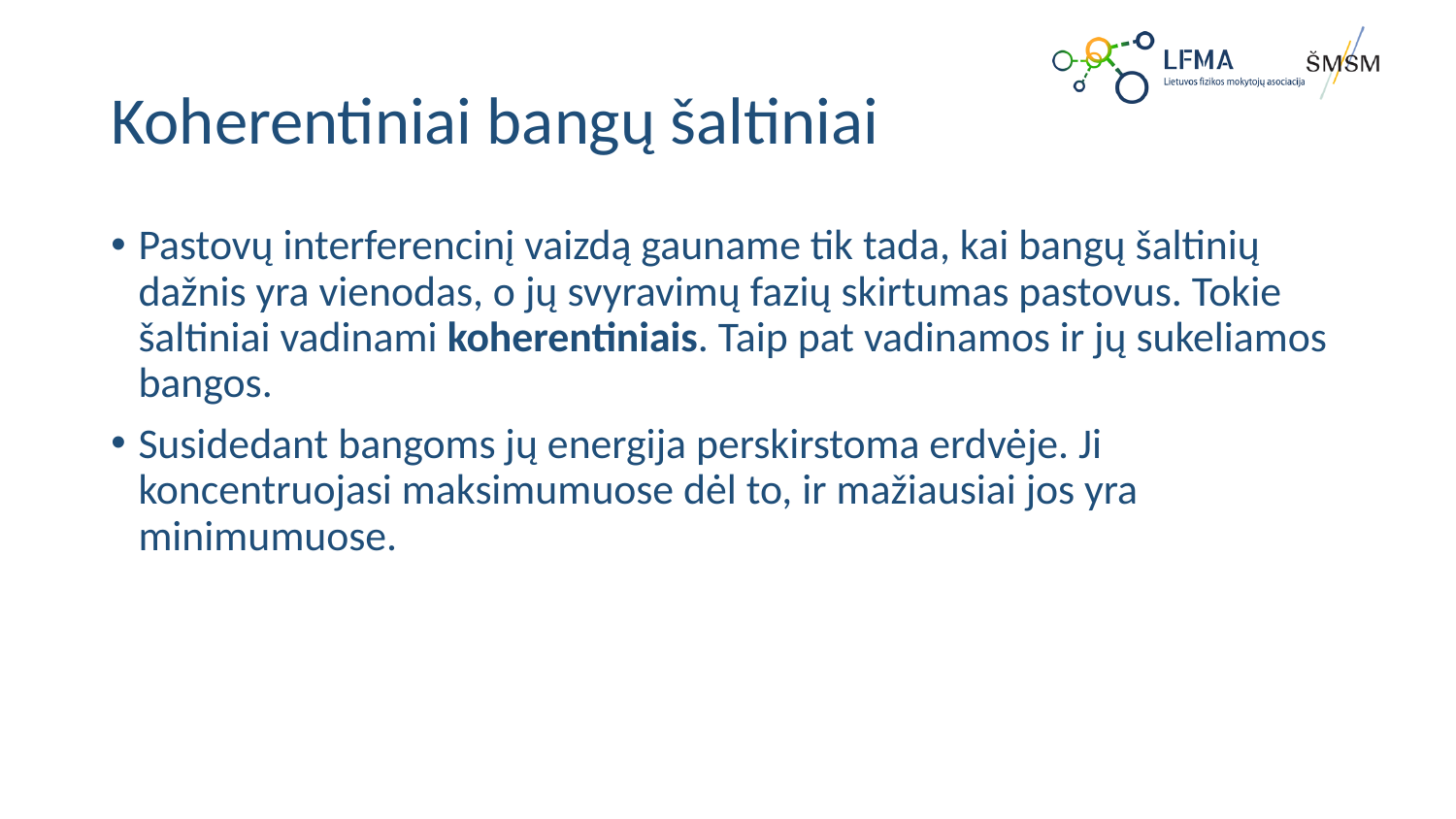

# Koherentiniai bangų šaltiniai
Pastovų interferencinį vaizdą gauname tik tada, kai bangų šaltinių dažnis yra vienodas, o jų svyravimų fazių skirtumas pastovus. Tokie šaltiniai vadinami koherentiniais. Taip pat vadinamos ir jų sukeliamos bangos.
Susidedant bangoms jų energija perskirstoma erdvėje. Ji koncentruojasi maksimumuose dėl to, ir mažiausiai jos yra minimumuose.